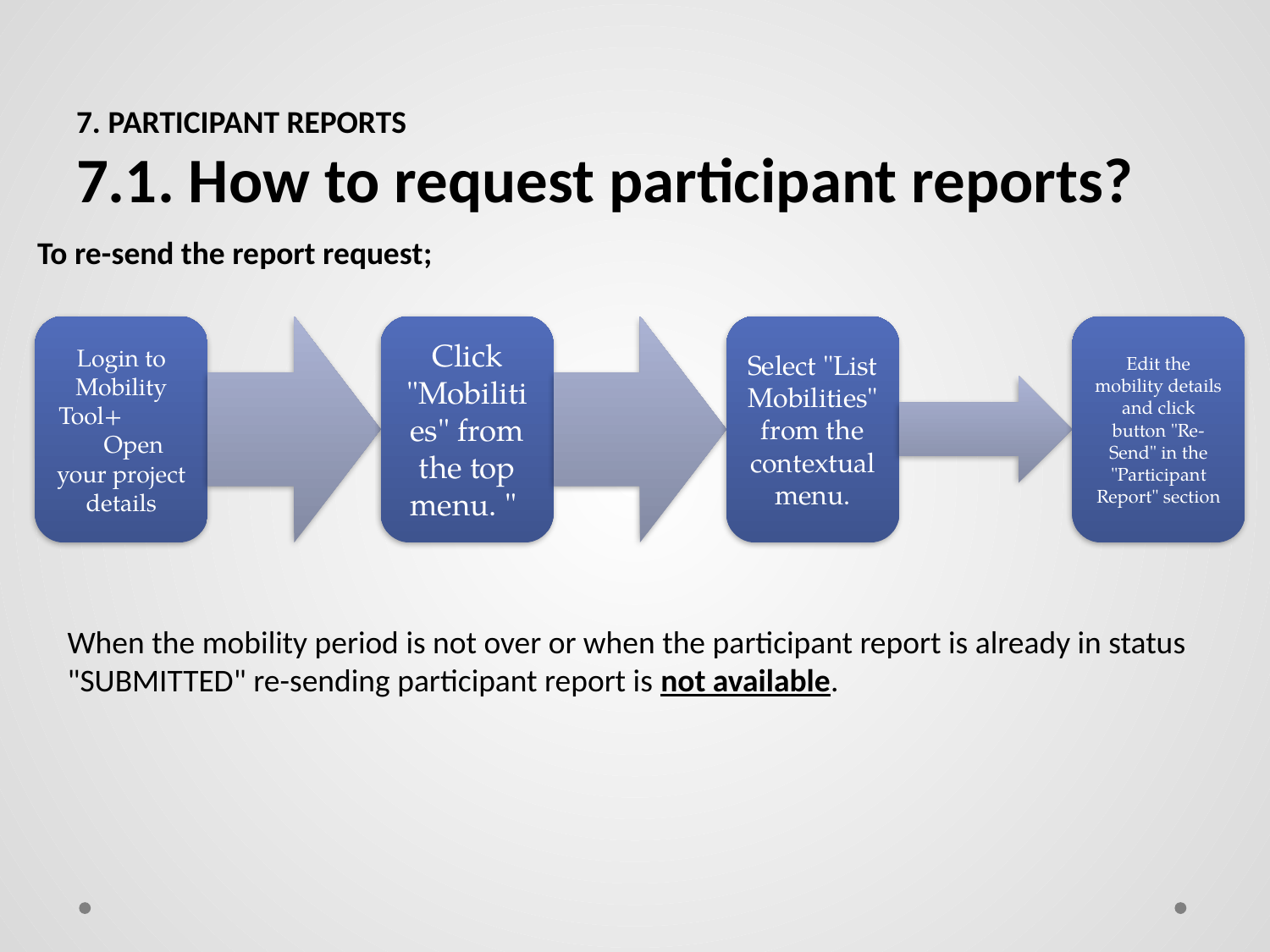

# 7. Participant reports 7.1. How to request participant reports?
To re-send the report request;

Login to Mobility Tool+               Open your project details
Click "Mobilities" from the top menu. "
Select "List Mobilities" from the contextual menu.
Edit the mobility details and click button "Re-Send" in the "Participant Report" section
When the mobility period is not over or when the participant report is already in status "SUBMITTED" re-sending participant report is not available.